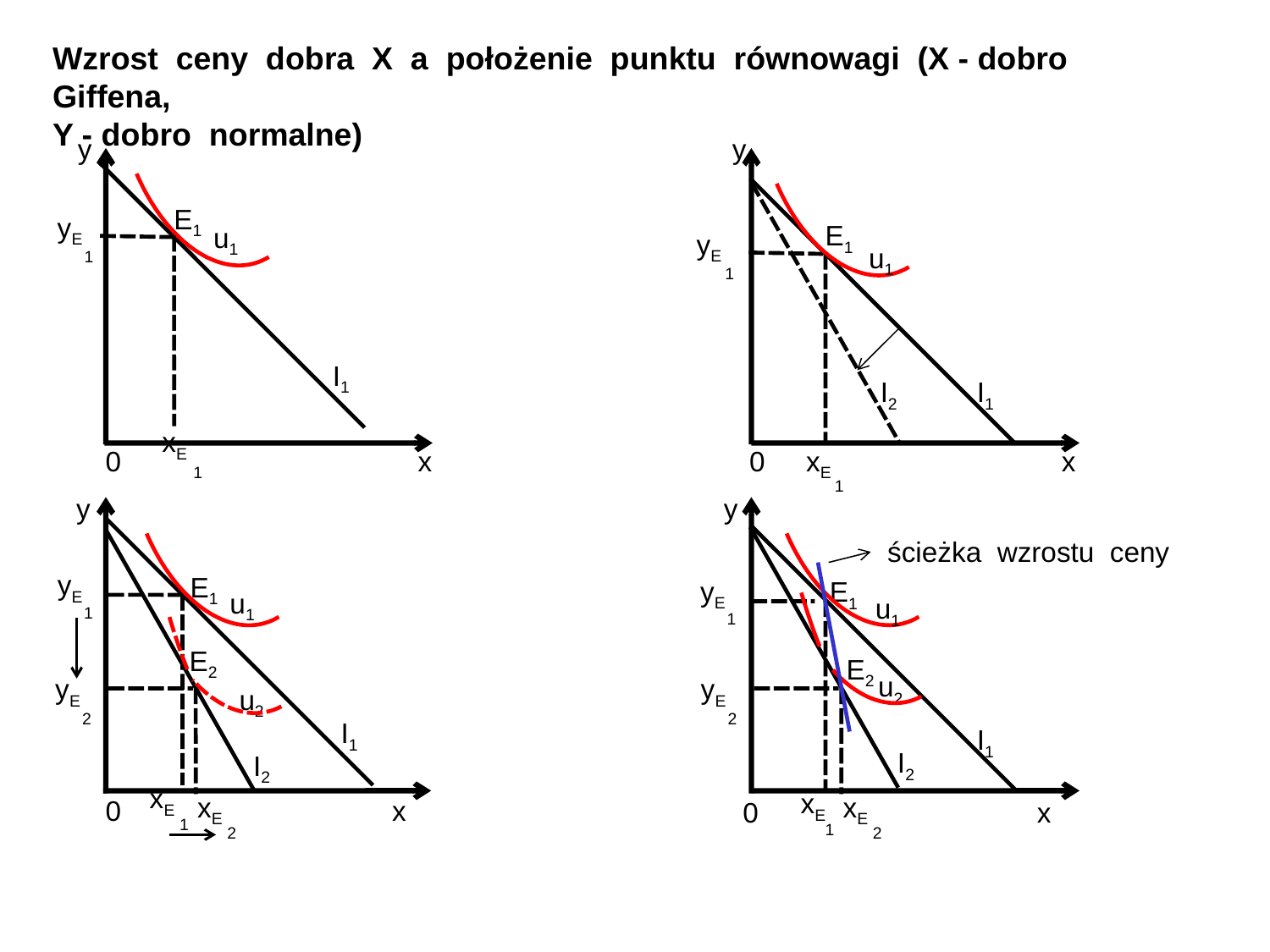

u1

I1
yE
1

xE
1
E1

u1

I1
E1
yE
1

xE
1
Wzrost  ceny  dobra  X  a  położenie  punktu  równowagi  (X - dobro  Giffena,
Y - dobro  normalne)
y
y

I2

u1

I1
yE
1
 E1

xE
1

u1

I1
yE
1
 E1

xE
1

u2

I2
E2
yE
2

xE
2

u2
0                                      x
0                                      x

   y
   y

ścieżka  wzrostu  ceny

I2

E2
yE
2

xE
2
0                                                x
0                                                 x